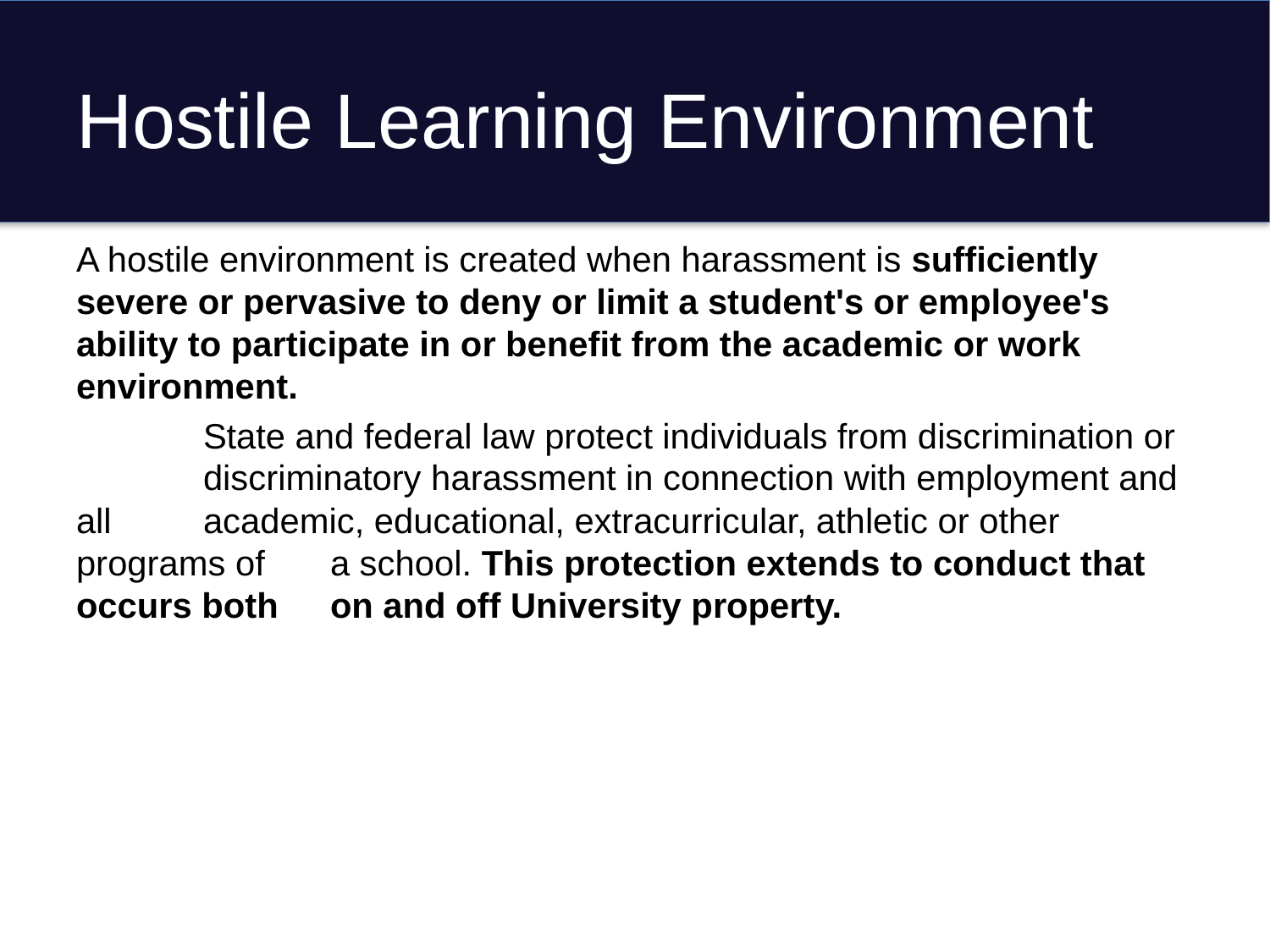

# Hostile Learning Environment
A hostile environment is created when harassment is sufficiently severe or pervasive to deny or limit a student's or employee's ability to participate in or benefit from the academic or work environment.
	State and federal law protect individuals from discrimination or 	discriminatory harassment in connection with employment and all 	academic, educational, extracurricular, athletic or other programs of 	a school. This protection extends to conduct that occurs both 	on and off University property.